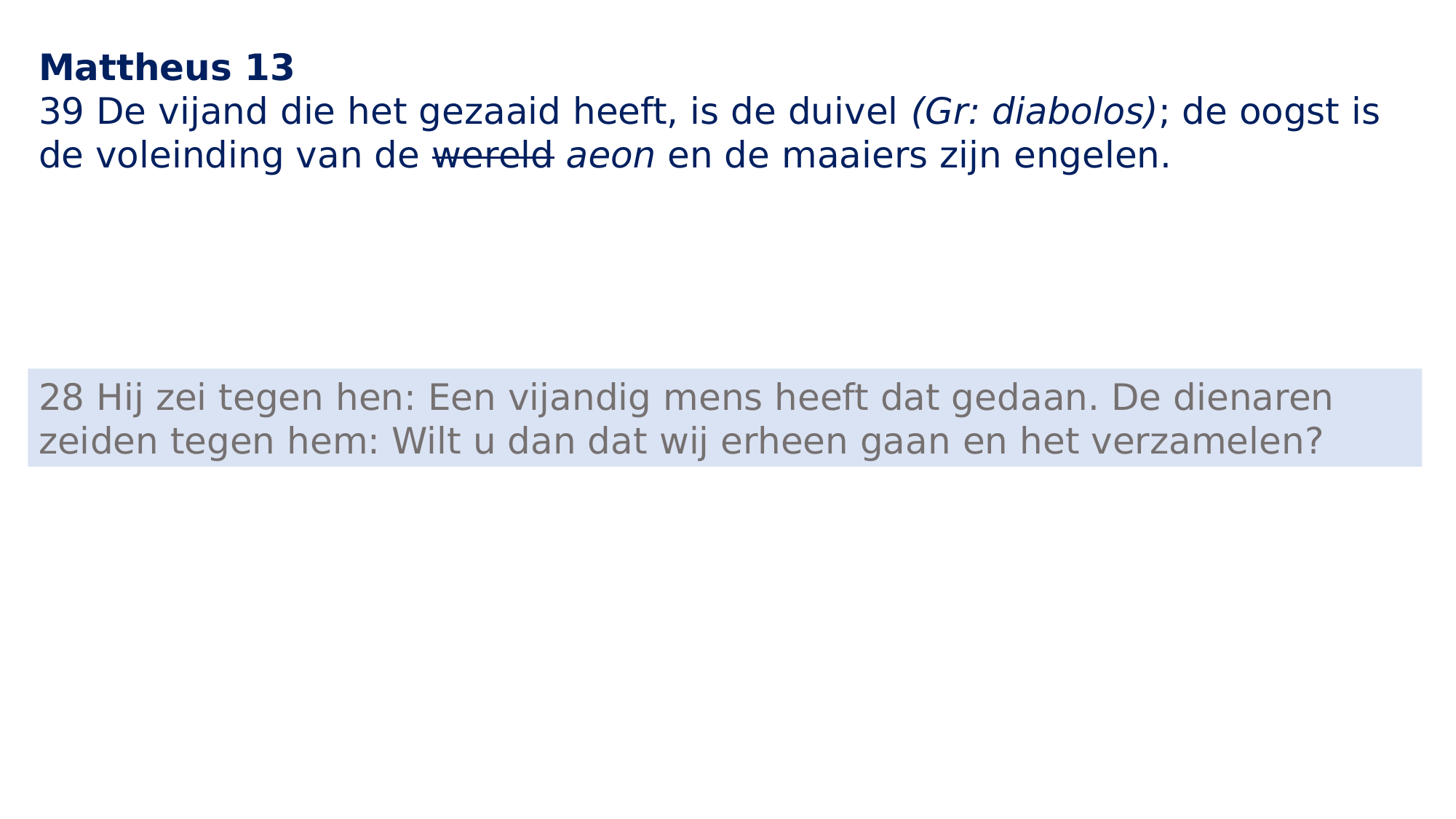

Mattheus 13
39 De vijand die het gezaaid heeft, is de duivel (Gr: diabolos); de oogst is de voleinding van de wereld aeon en de maaiers zijn engelen.
28 Hij zei tegen hen: Een vijandig mens heeft dat gedaan. De dienaren zeiden tegen hem: Wilt u dan dat wij erheen gaan en het verzamelen?